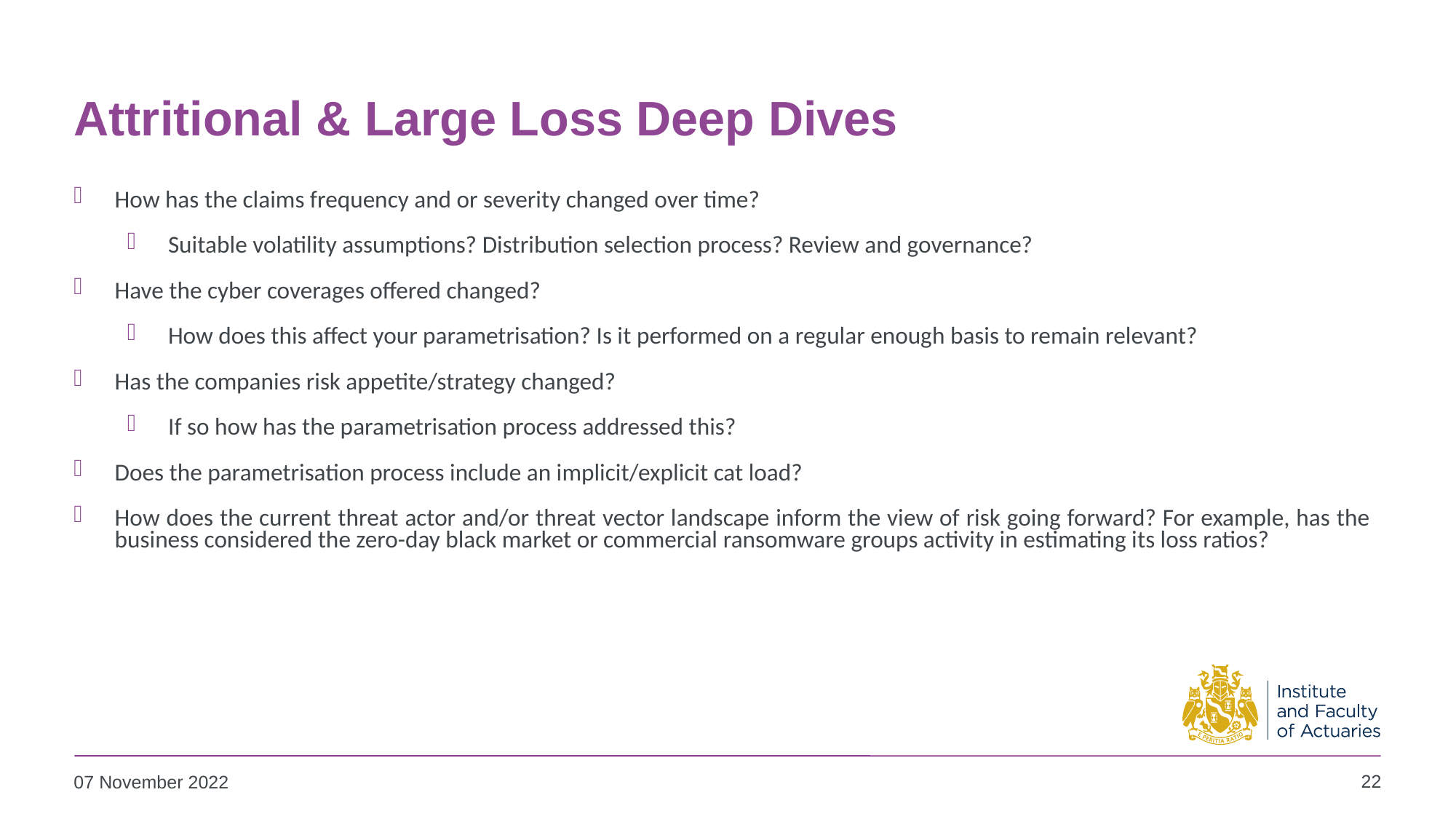

# Attritional & Large Loss Deep Dives
How has the claims frequency and or severity changed over time?
Suitable volatility assumptions? Distribution selection process? Review and governance?
Have the cyber coverages offered changed?
How does this affect your parametrisation? Is it performed on a regular enough basis to remain relevant?
Has the companies risk appetite/strategy changed?
If so how has the parametrisation process addressed this?
Does the parametrisation process include an implicit/explicit cat load?
How does the current threat actor and/or threat vector landscape inform the view of risk going forward? For example, has the business considered the zero-day black market or commercial ransomware groups activity in estimating its loss ratios?

22
07 November 2022